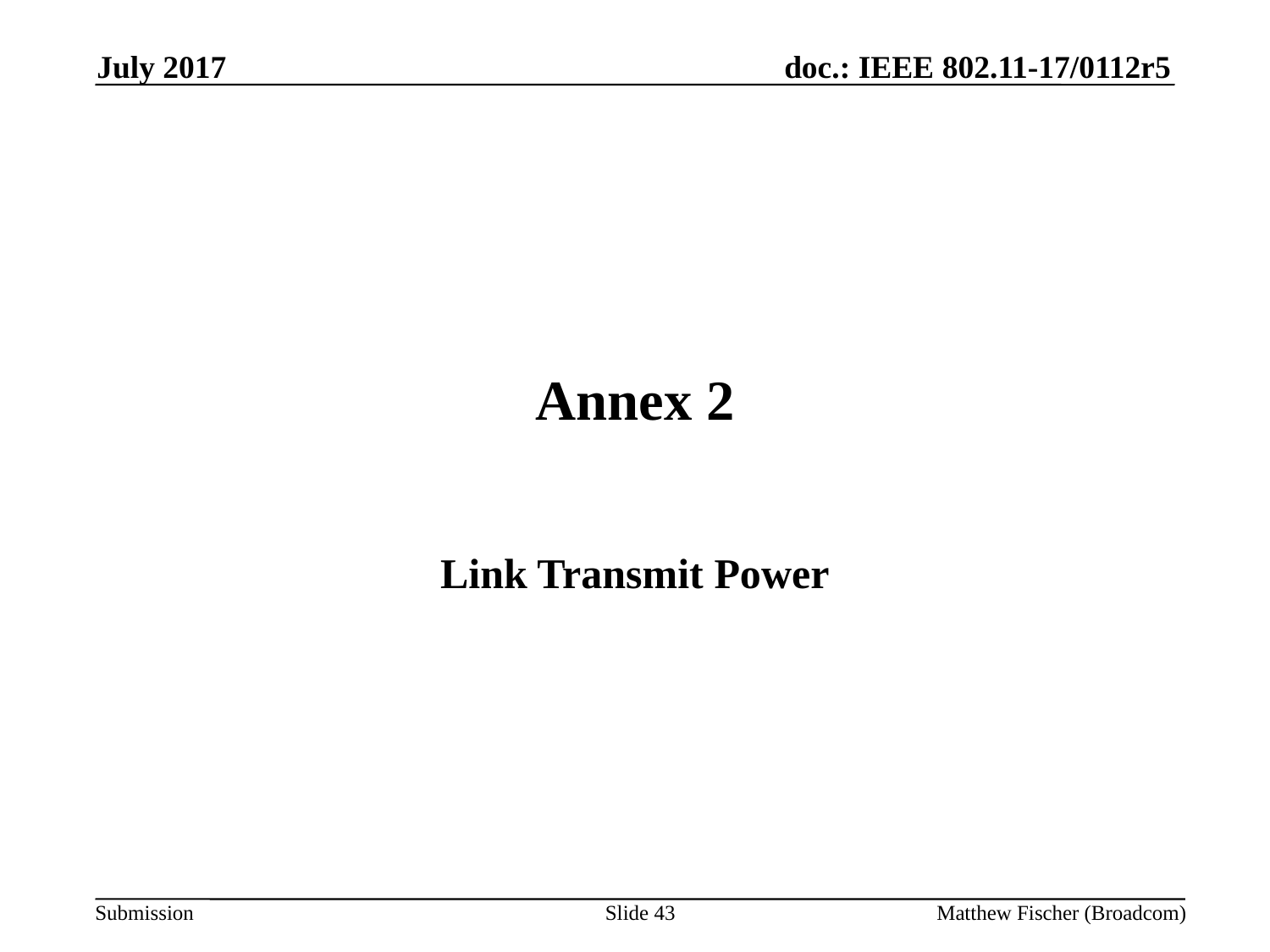

July 2017
# Annex 2
Link Transmit Power

Slide 43
Matthew Fischer (Broadcom)